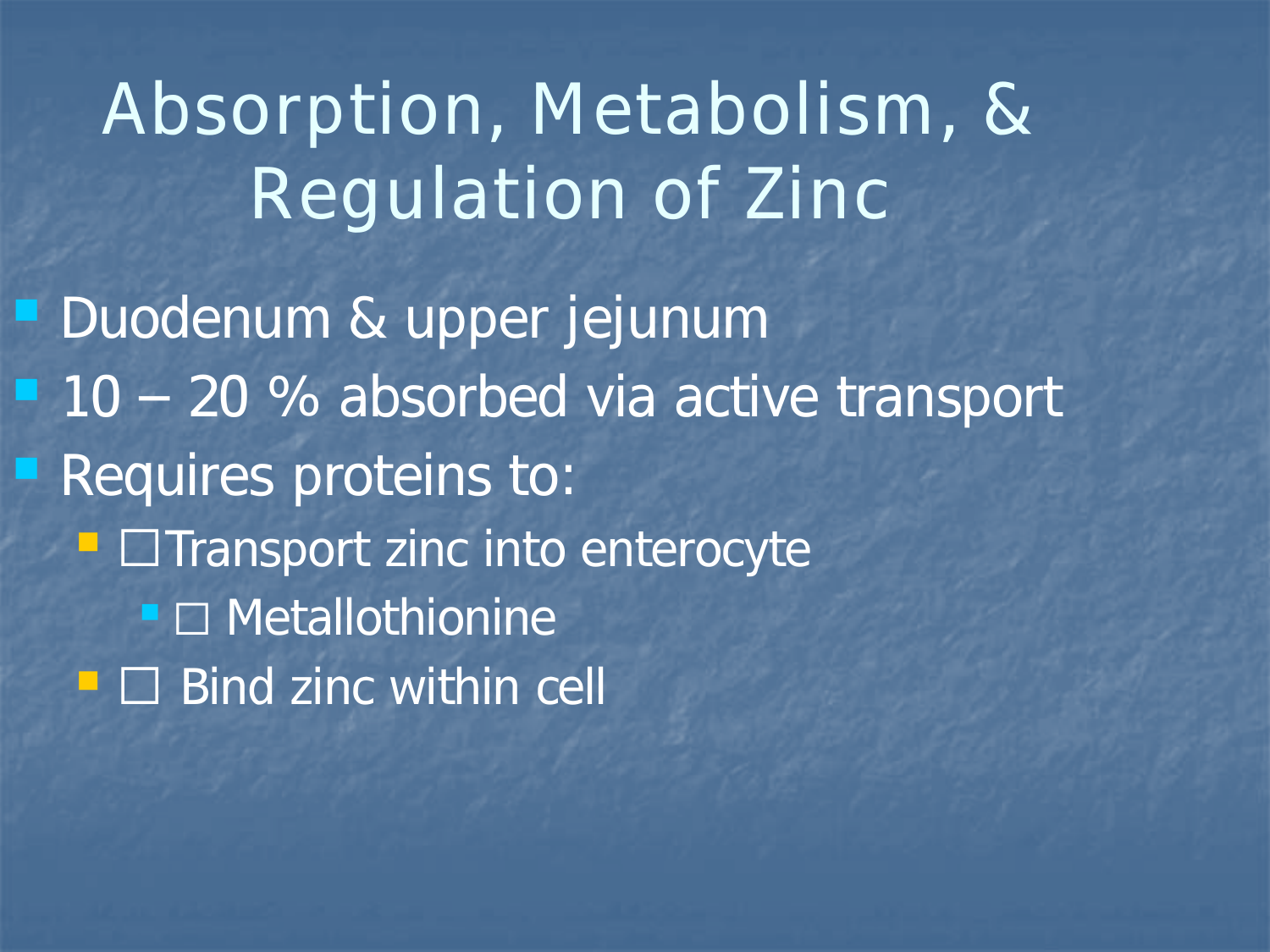

Absorption, Metabolism, &
Regulation of Zinc
Duodenum & upper jejunum
10 – 20 % absorbed via active transport
Requires proteins to:
􀂄Transport zinc into enterocyte
􀂄 Metallothionine
􀂄 Bind zinc within cell